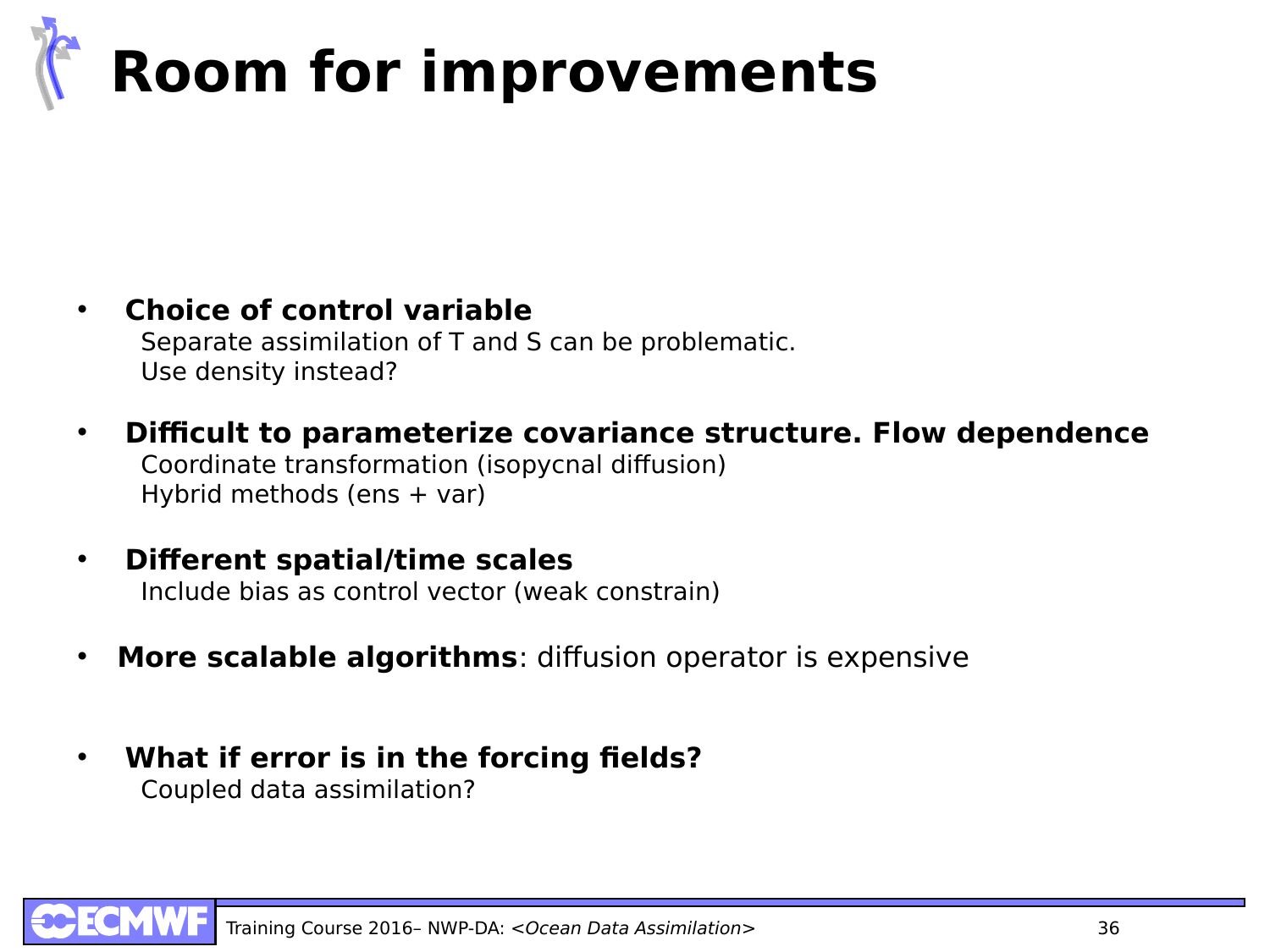

# Room for improvements
Choice of control variable
Separate assimilation of T and S can be problematic.
Use density instead?

Difficult to parameterize covariance structure. Flow dependence
Coordinate transformation (isopycnal diffusion)
Hybrid methods (ens + var)

Different spatial/time scales
Include bias as control vector (weak constrain)

More scalable algorithms: diffusion operator is expensive

What if error is in the forcing fields?
Coupled data assimilation?